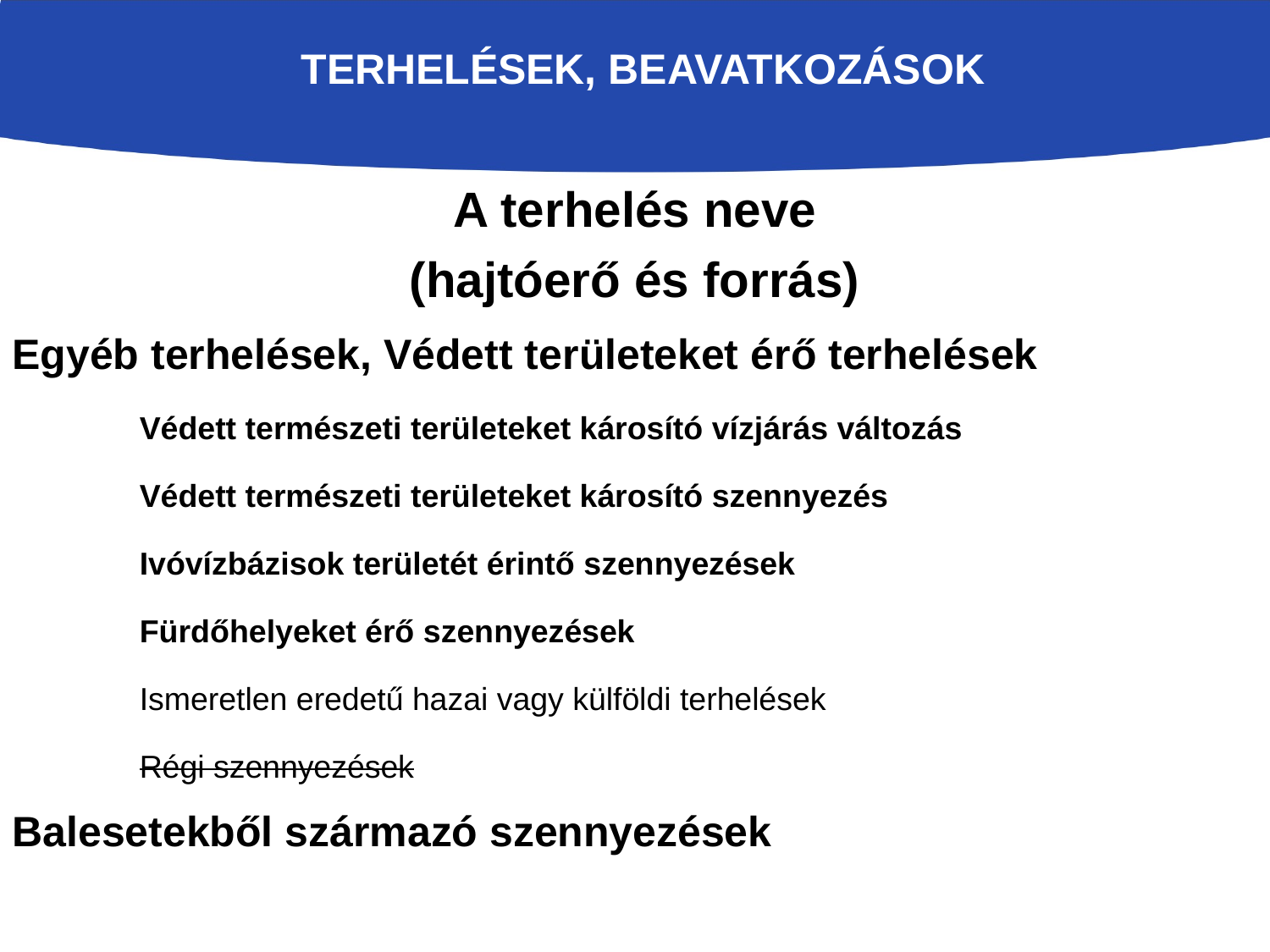

TERHELÉSEK, BEAVATKOZÁSOK
A terhelés neve

(hajtóerő és forrás)

Egyéb terhelések, Védett területeket érő terhelések
	Védett természeti területeket károsító vízjárás változás
	Védett természeti területeket károsító szennyezés
	Ivóvízbázisok területét érintő szennyezések
	Fürdőhelyeket érő szennyezések
	Ismeretlen eredetű hazai vagy külföldi terhelések
	Régi szennyezések

Balesetekből származó szennyezések